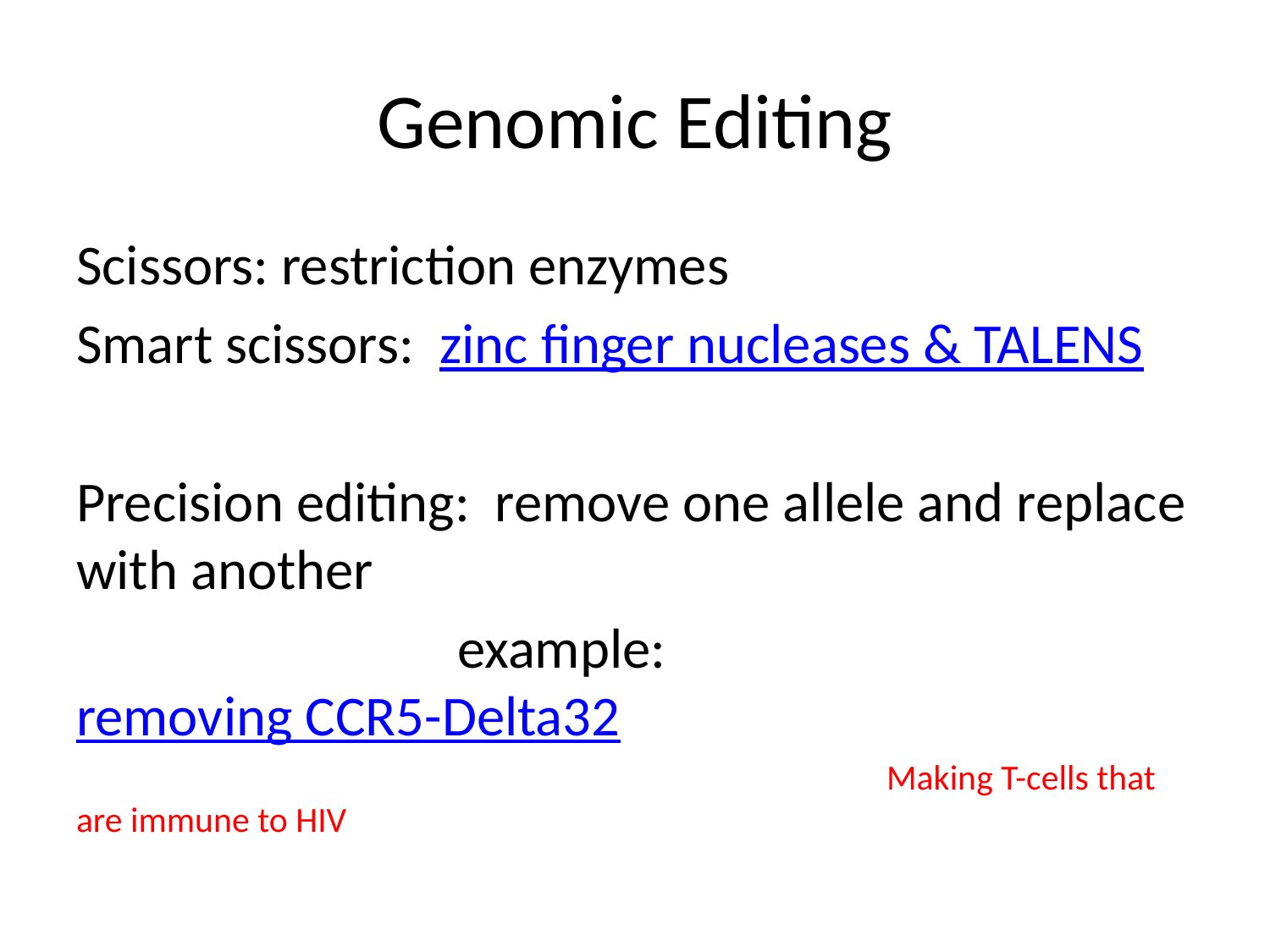

# Genomic Editing
Scissors: restriction enzymes
Smart scissors:  zinc finger nucleases & TALENS

Precision editing:  remove one allele and replace with another
			example:  removing CCR5-Delta32
						      Making T-cells that are immune to HIV